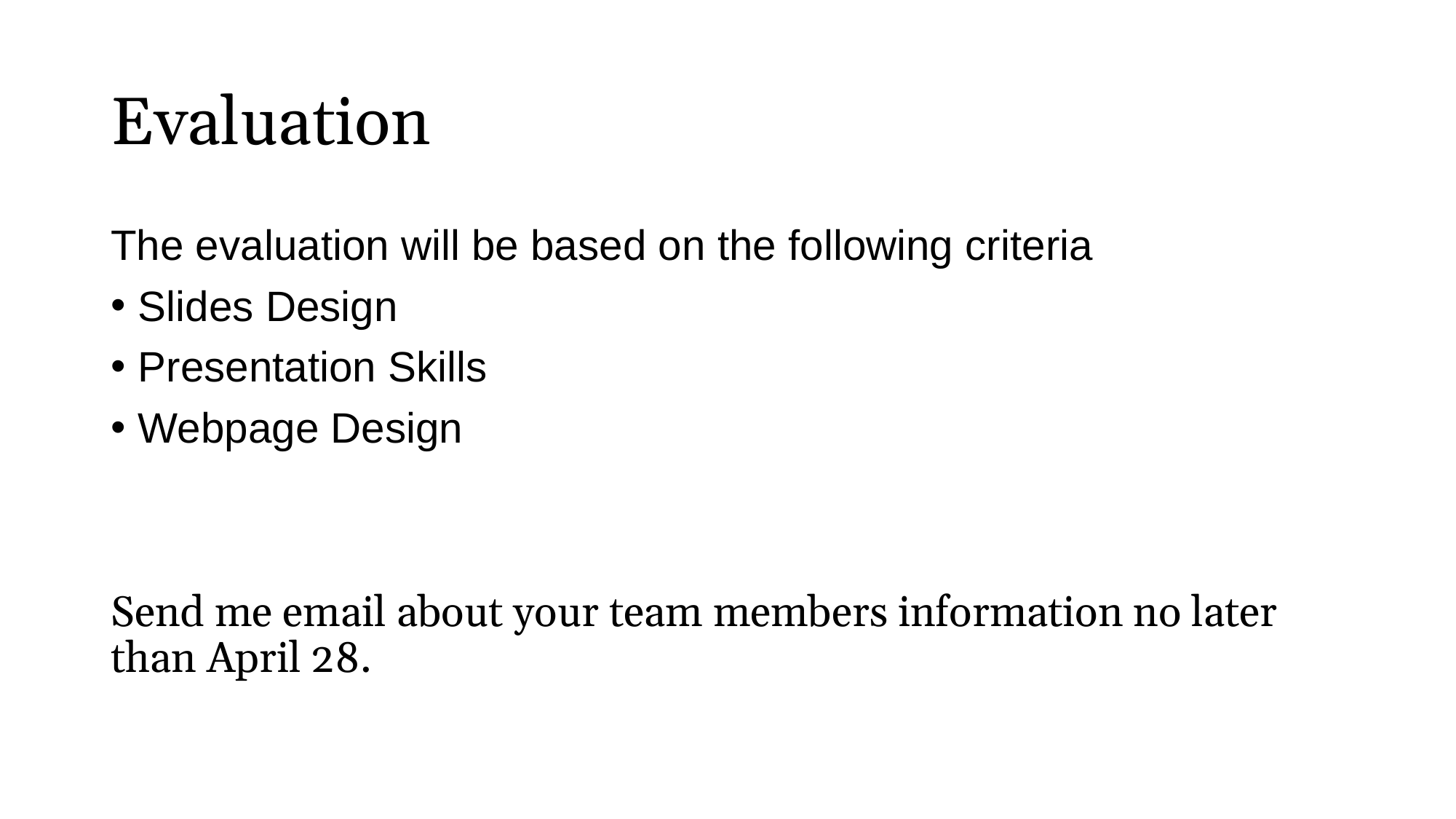

# Evaluation
The evaluation will be based on the following criteria
Slides Design
Presentation Skills
Webpage Design

Send me email about your team members information no later than April 28.